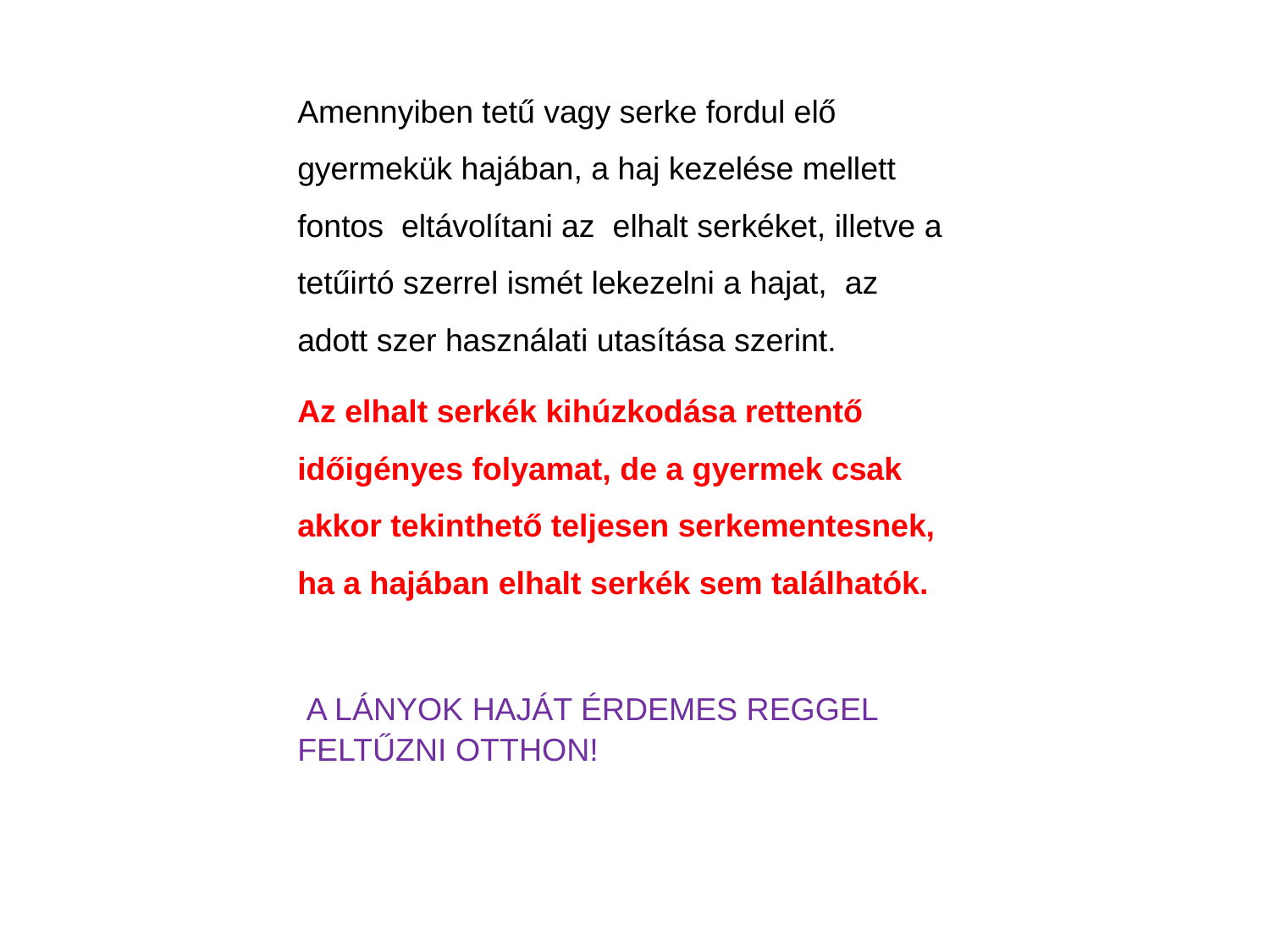

Amennyiben tetű vagy serke fordul elő gyermekük hajában, a haj kezelése mellett fontos  eltávolítani az  elhalt serkéket, illetve a tetűirtó szerrel ismét lekezelni a hajat,  az adott szer használati utasítása szerint.
Az elhalt serkék kihúzkodása rettentő időigényes folyamat, de a gyermek csak akkor tekinthető teljesen serkementesnek, ha a hajában elhalt serkék sem találhatók.

 A LÁNYOK HAJÁT ÉRDEMES REGGEL FELTŰZNI OTTHON!